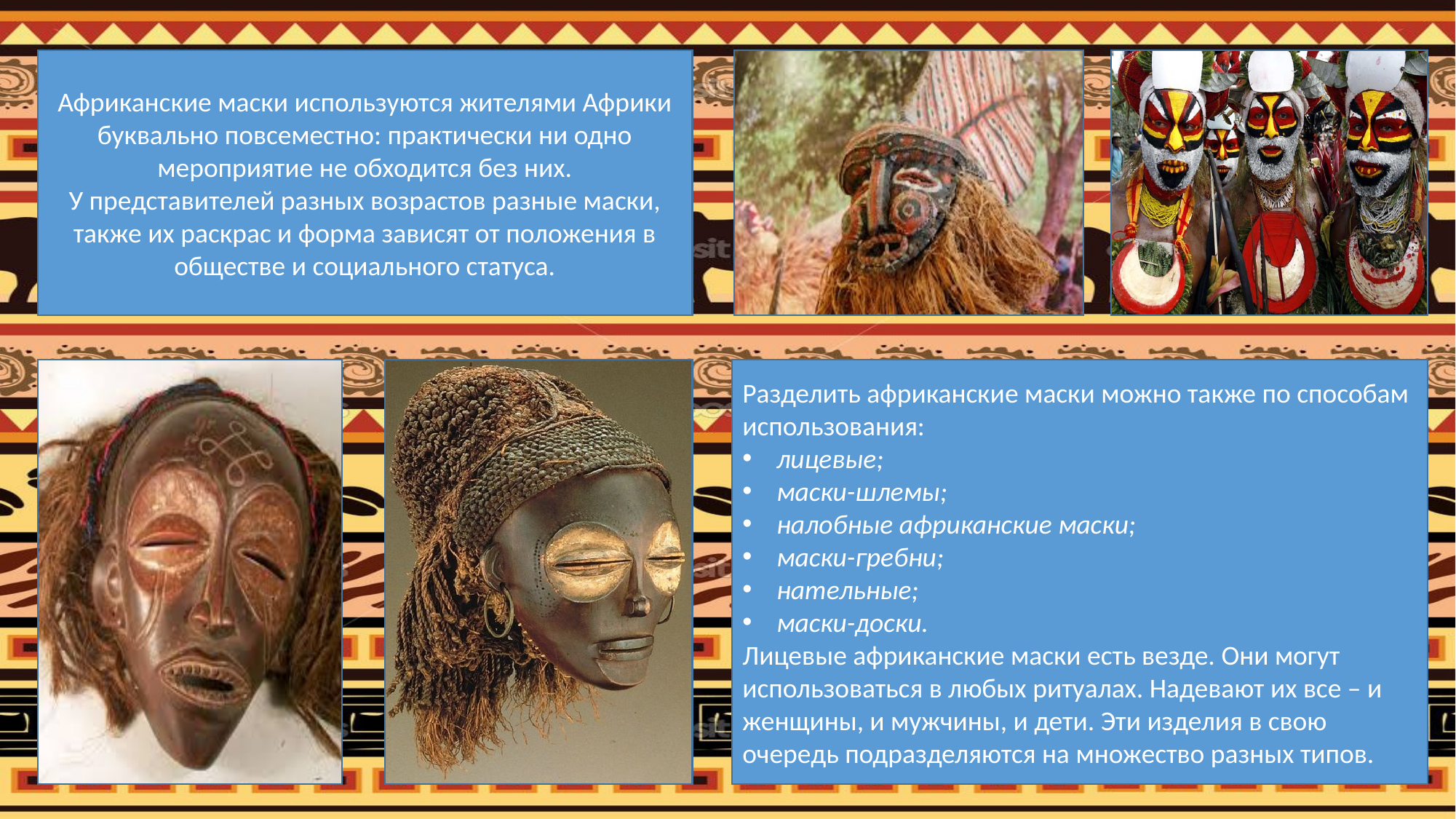

Африканские маски используются жителями Африки буквально повсеместно: практически ни одно мероприятие не обходится без них.
У представителей разных возрастов разные маски, также их раскрас и форма зависят от положения в обществе и социального статуса.

Разделить африканские маски можно также по способам использования:
лицевые;
маски-шлемы;
налобные африканские маски;
маски-гребни;
нательные;
маски-доски.
Лицевые африканские маски есть везде. Они могут использоваться в любых ритуалах. Надевают их все – и женщины, и мужчины, и дети. Эти изделия в свою очередь подразделяются на множество разных типов.